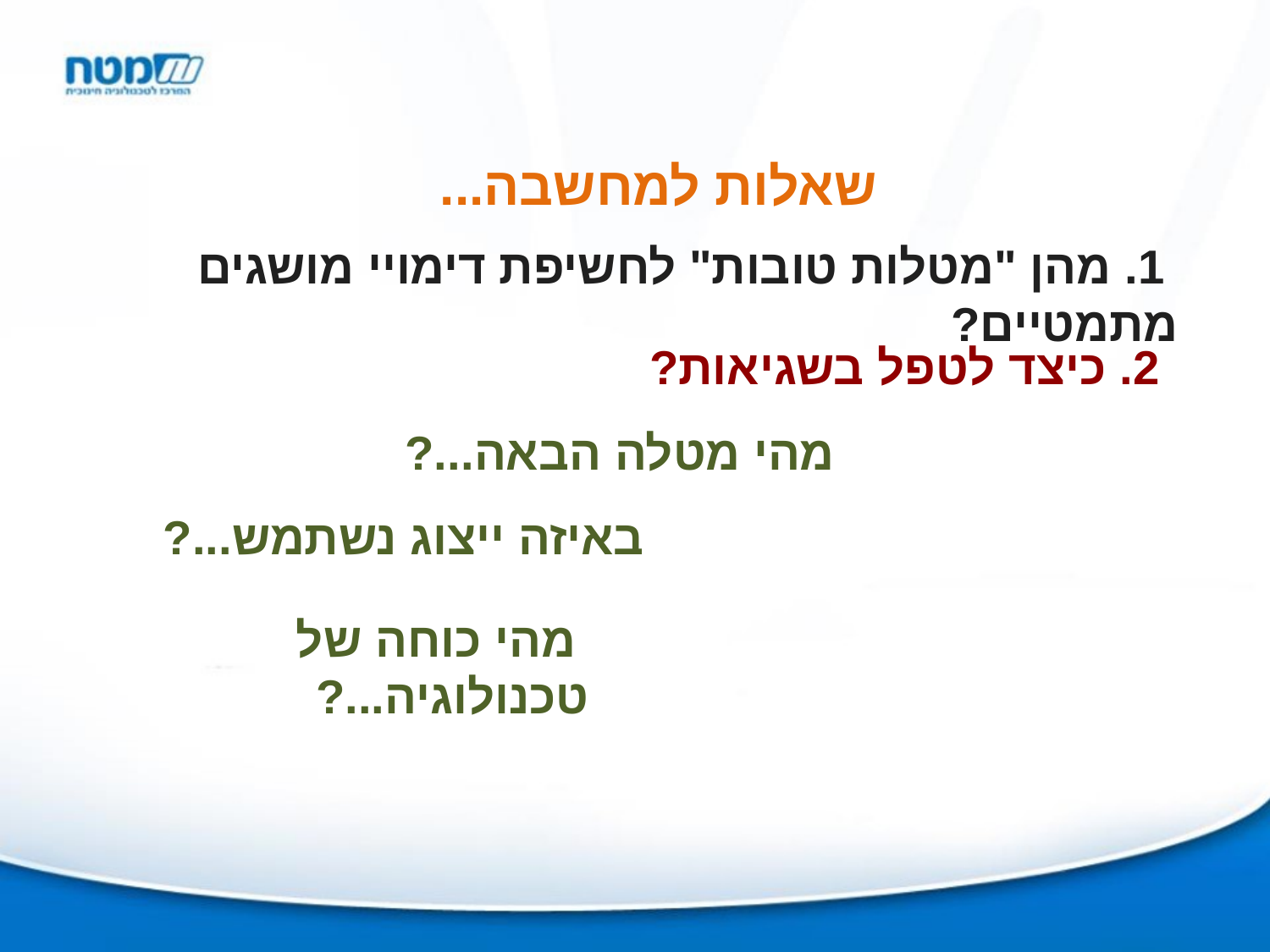

שאלות למחשבה...
 1. מהן "מטלות טובות" לחשיפת דימויי מושגים מתמטיים?
 2. כיצד לטפל בשגיאות?
 מהי מטלה הבאה...?
 באיזה ייצוג נשתמש...?
 מהי כוחה של טכנולוגיה...?